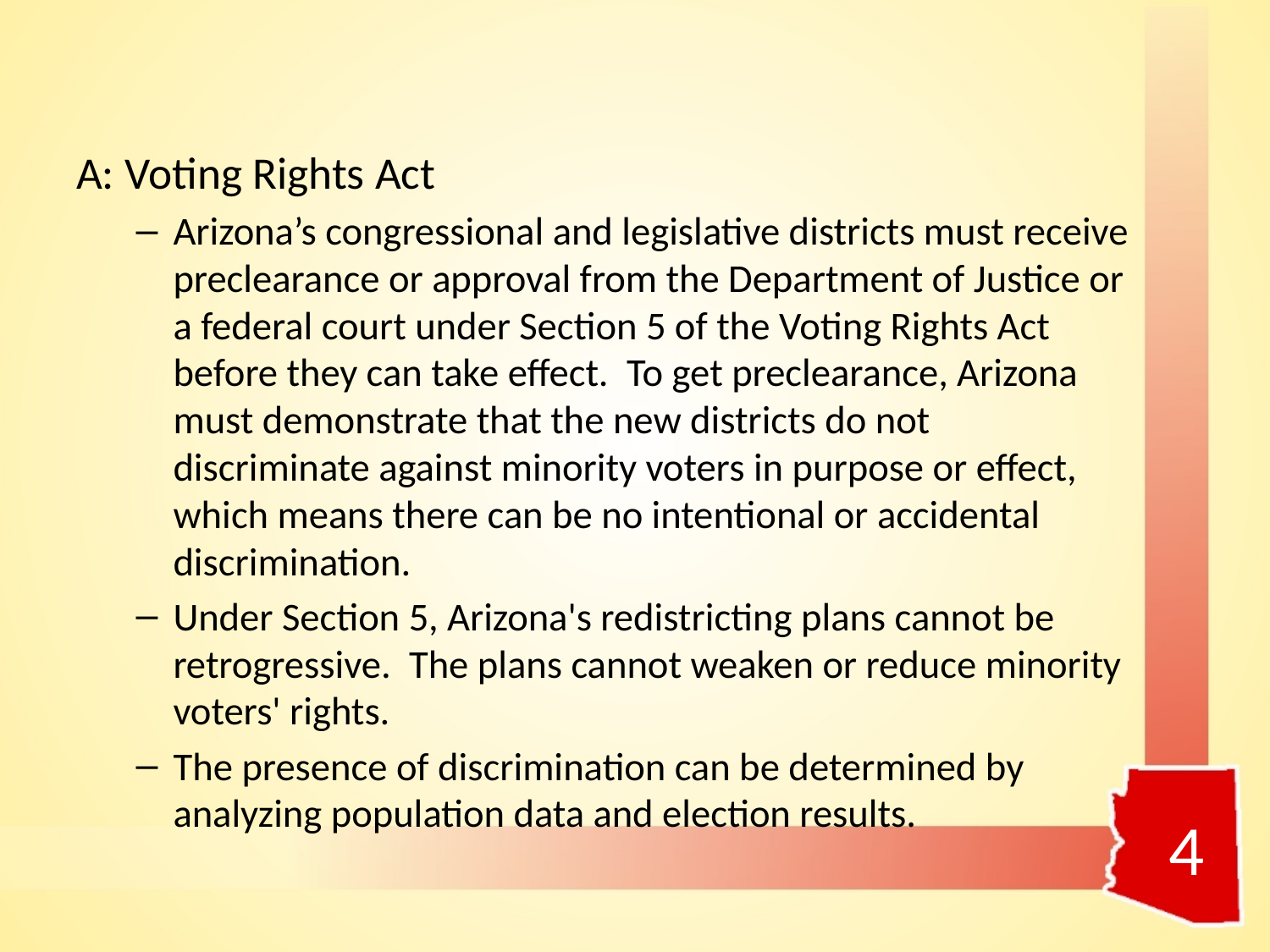

A: Voting Rights Act
Arizona’s congressional and legislative districts must receive preclearance or approval from the Department of Justice or a federal court under Section 5 of the Voting Rights Act before they can take effect.  To get preclearance, Arizona must demonstrate that the new districts do not discriminate against minority voters in purpose or effect, which means there can be no intentional or accidental discrimination.
Under Section 5, Arizona's redistricting plans cannot be retrogressive.  The plans cannot weaken or reduce minority voters' rights.
The presence of discrimination can be determined by analyzing population data and election results.

4